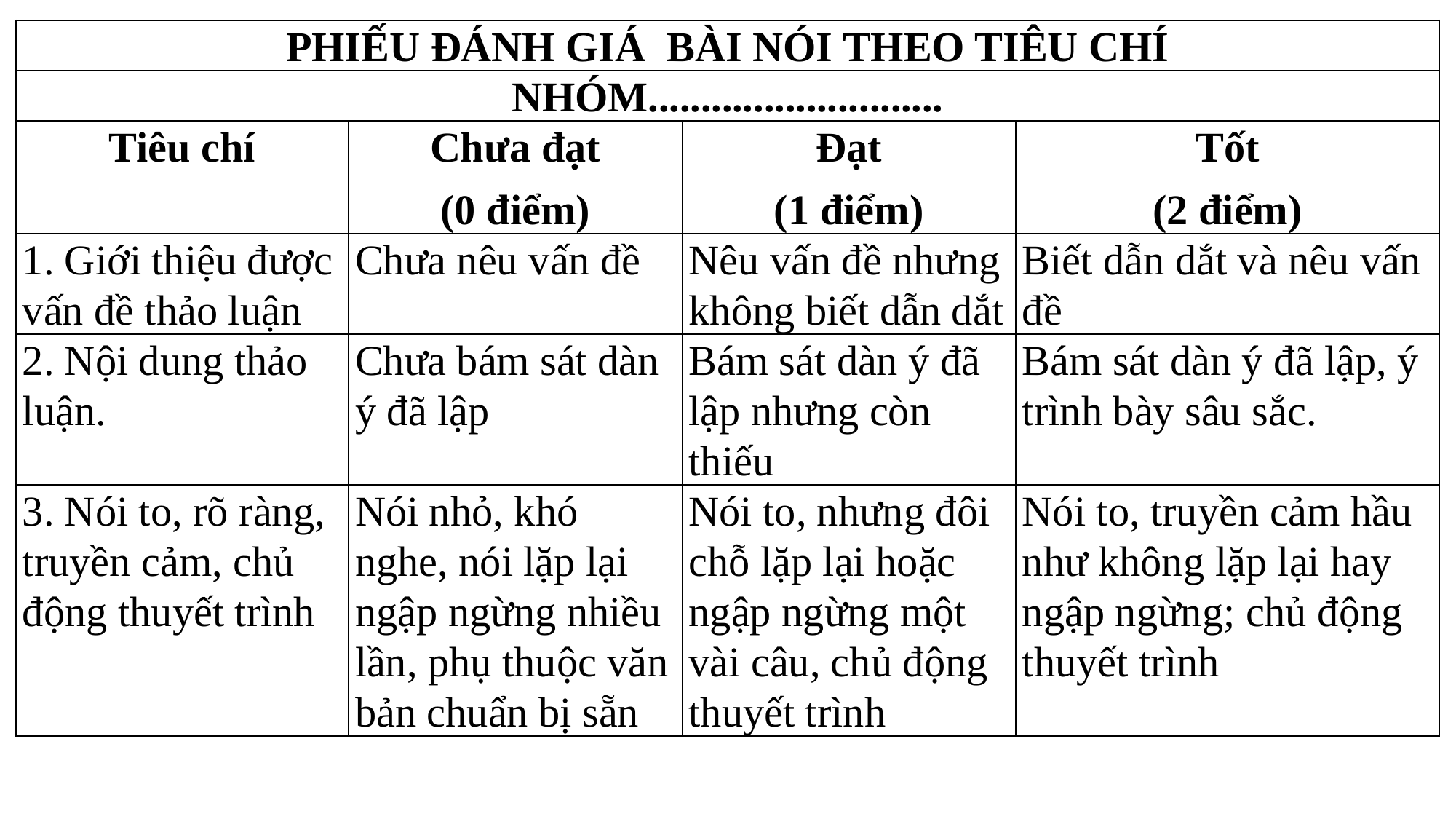

| PHIẾU ĐÁNH GIÁ BÀI NÓI THEO TIÊU CHÍ |  |  |  |
| --- | --- | --- | --- |
| NHÓM............................ |  |  |  |
| Tiêu chí | Chưa đạt (0 điểm) | Đạt (1 điểm) | Tốt (2 điểm) |
| 1. Giới thiệu được vấn đề thảo luận | Chưa nêu vấn đề | Nêu vấn đề nhưng không biết dẫn dắt | Biết dẫn dắt và nêu vấn đề |
| 2. Nội dung thảo luận. | Chưa bám sát dàn ý đã lập | Bám sát dàn ý đã lập nhưng còn thiếu | Bám sát dàn ý đã lập, ý trình bày sâu sắc. |
| 3. Nói to, rõ ràng, truyền cảm, chủ động thuyết trình | Nói nhỏ, khó nghe, nói lặp lại ngập ngừng nhiều lần, phụ thuộc văn bản chuẩn bị sẵn | Nói to, nhưng đôi chỗ lặp lại hoặc ngập ngừng một vài câu, chủ động thuyết trình | Nói to, truyền cảm hầu như không lặp lại hay ngập ngừng; chủ động thuyết trình |